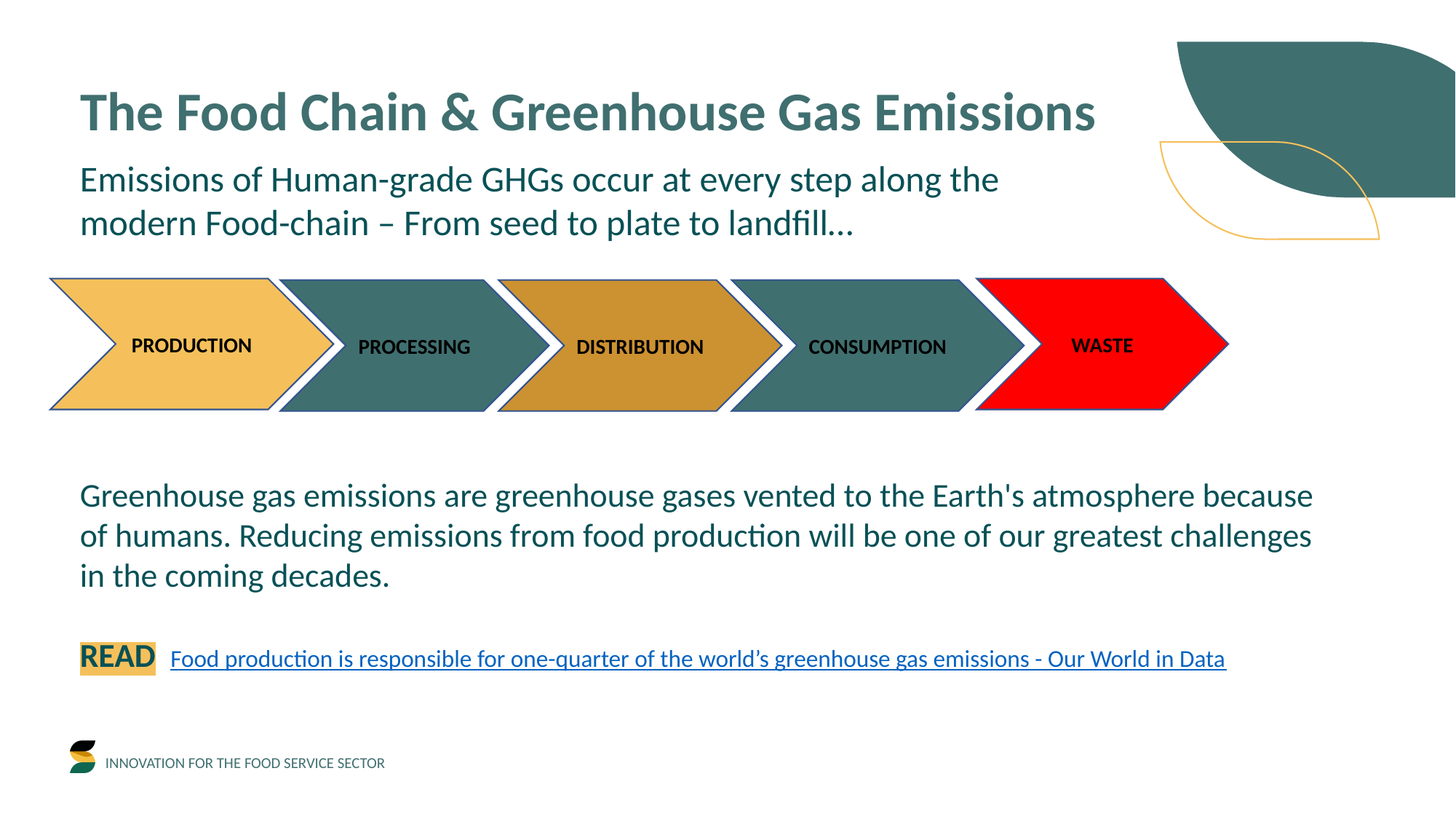

The Food Chain & Greenhouse Gas Emissions
Emissions of Human-grade GHGs occur at every step along the modern Food-chain – From seed to plate to landfill…
PRODUCTION
WASTE
PROCESSING
DISTRIBUTION
CONSUMPTION
Greenhouse gas emissions are greenhouse gases vented to the Earth's atmosphere because of humans. Reducing emissions from food production will be one of our greatest challenges in the coming decades.

READ  Food production is responsible for one-quarter of the world’s greenhouse gas emissions - Our World in Data